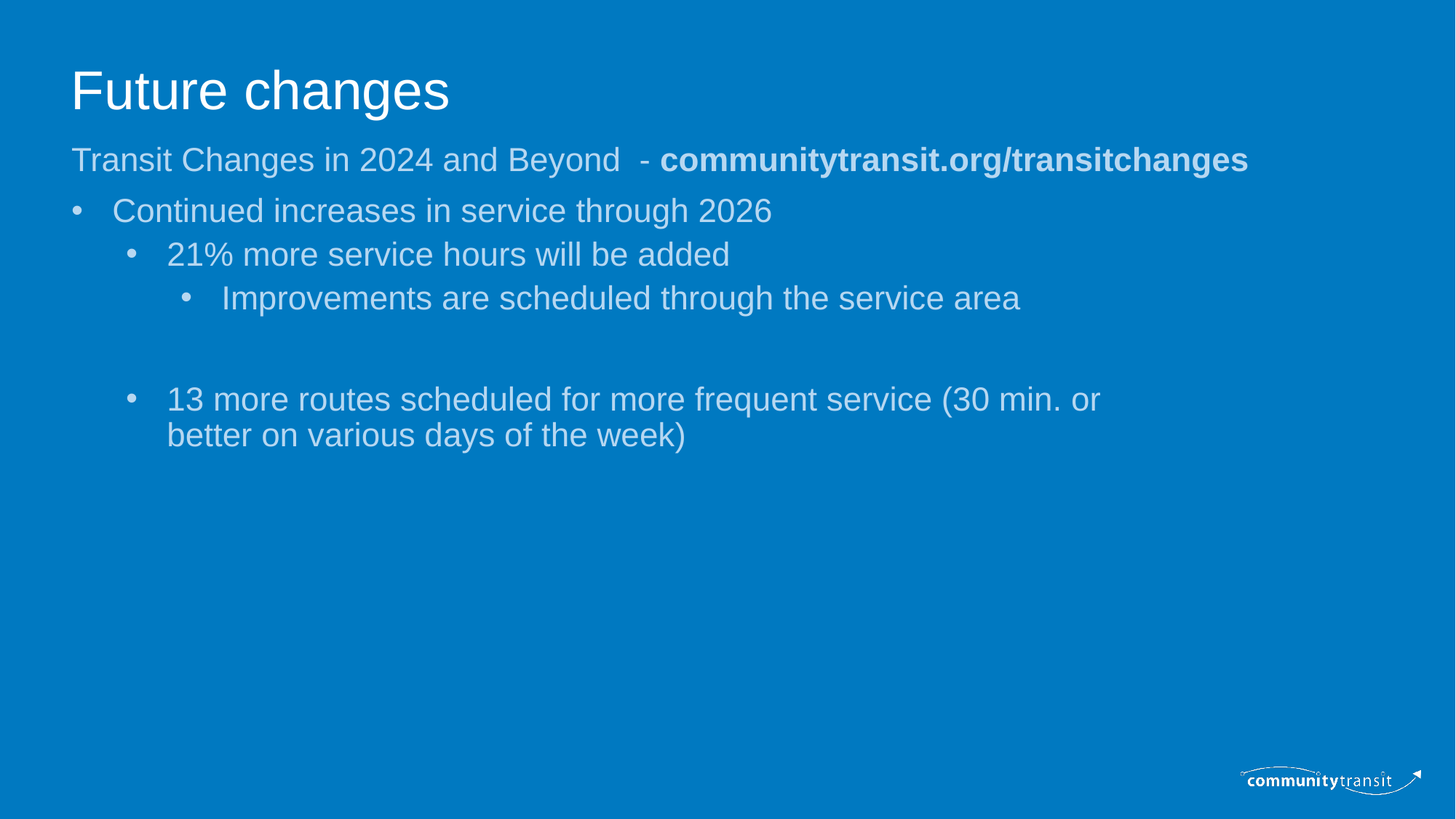

Future changes
Transit Changes in 2024 and Beyond  - communitytransit.org/transitchanges
Continued increases in service through 2026
21% more service hours will be added
Improvements are scheduled through the service area

13 more routes scheduled for more frequent service (30 min. or better on various days of the week)